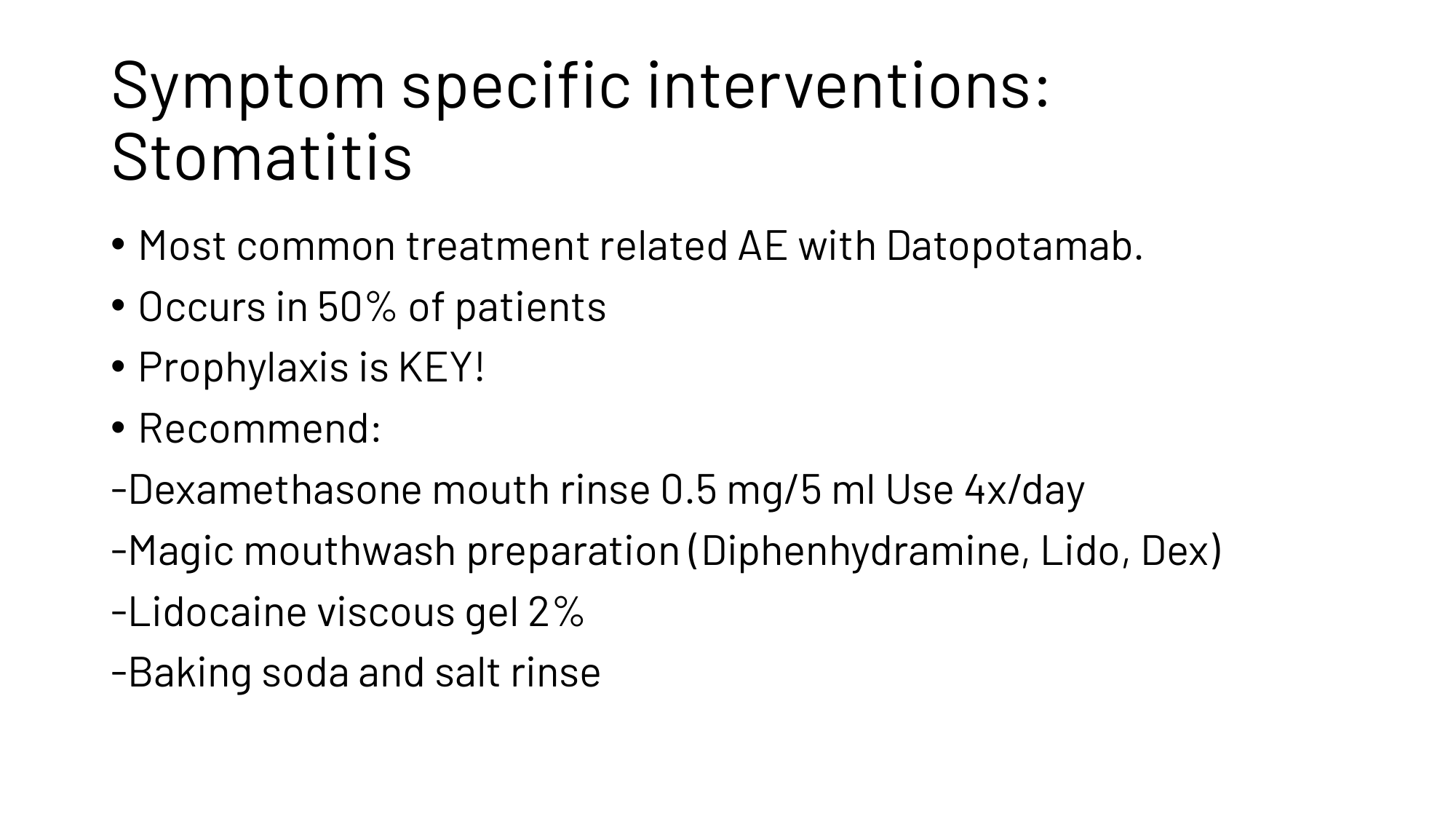

# Symptom specific interventions: Stomatitis
Most common treatment related AE with Datopotamab.
Occurs in 50% of patients
Prophylaxis is KEY!
Recommend:
-Dexamethasone mouth rinse 0.5 mg/5 ml Use 4x/day
-Magic mouthwash preparation (Diphenhydramine, Lido, Dex)
-Lidocaine viscous gel 2%
-Baking soda and salt rinse